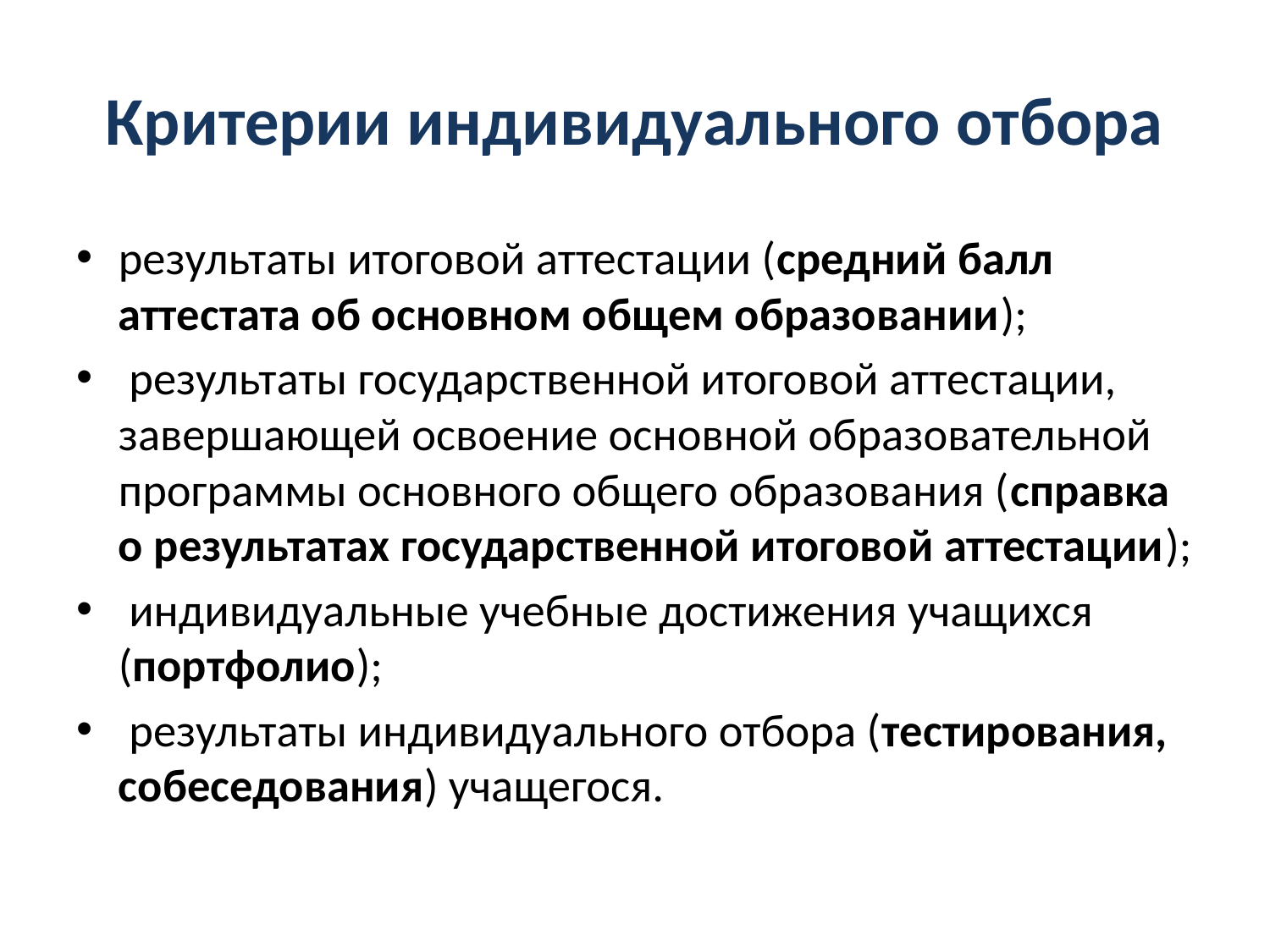

# Критерии индивидуального отбора
результаты итоговой аттестации (средний балл аттестата об основном общем образовании);
 результаты государственной итоговой аттестации, завершающей освоение основной образовательной программы основного общего образования (справка о результатах государственной итоговой аттестации);
 индивидуальные учебные достижения учащихся (портфолио);
 результаты индивидуального отбора (тестирования, собеседования) учащегося.